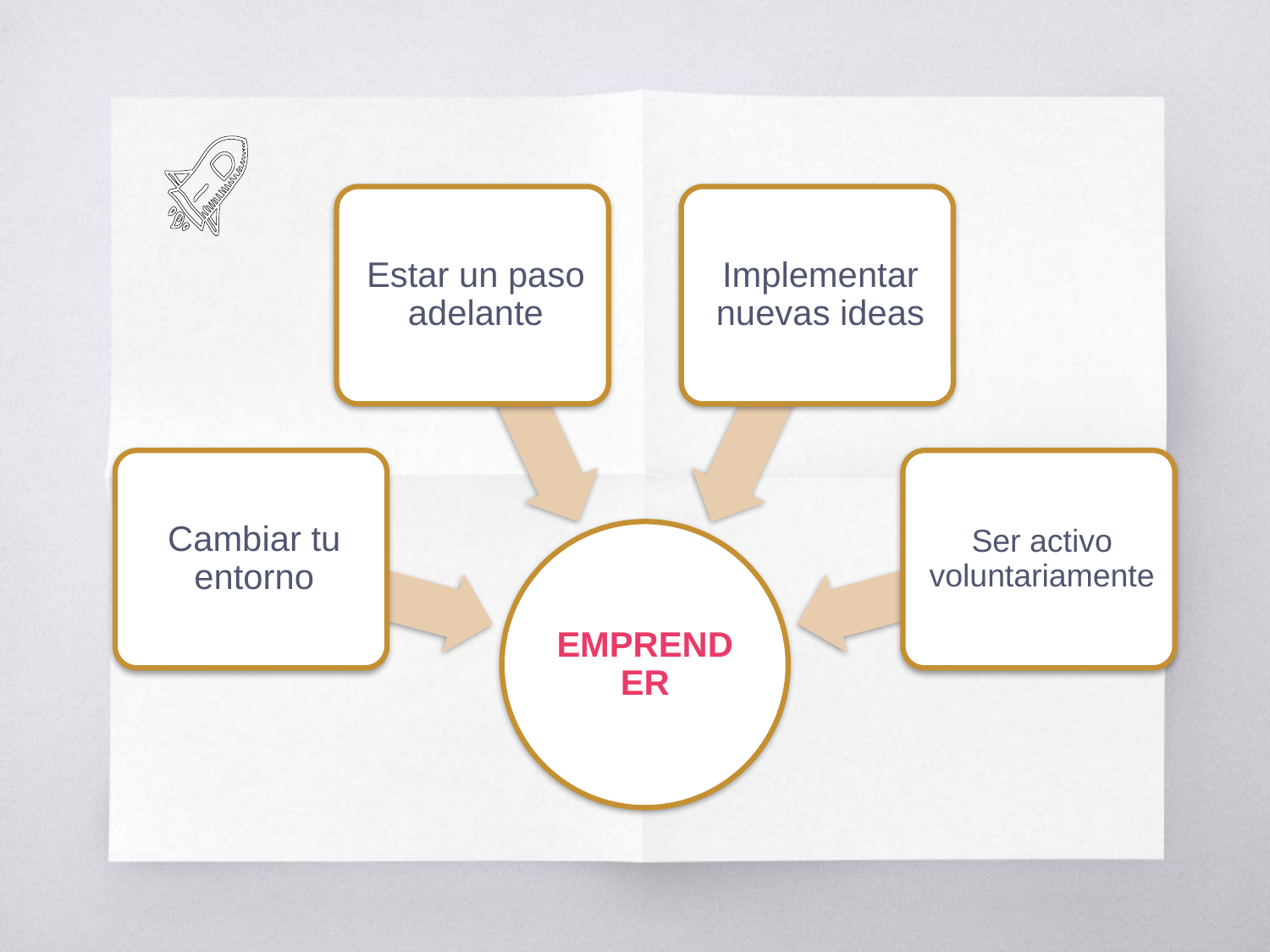

EMPRENDER
Cambiar tu entorno
Estar un paso adelante
Implementar nuevas ideas
Ser activo voluntariamente